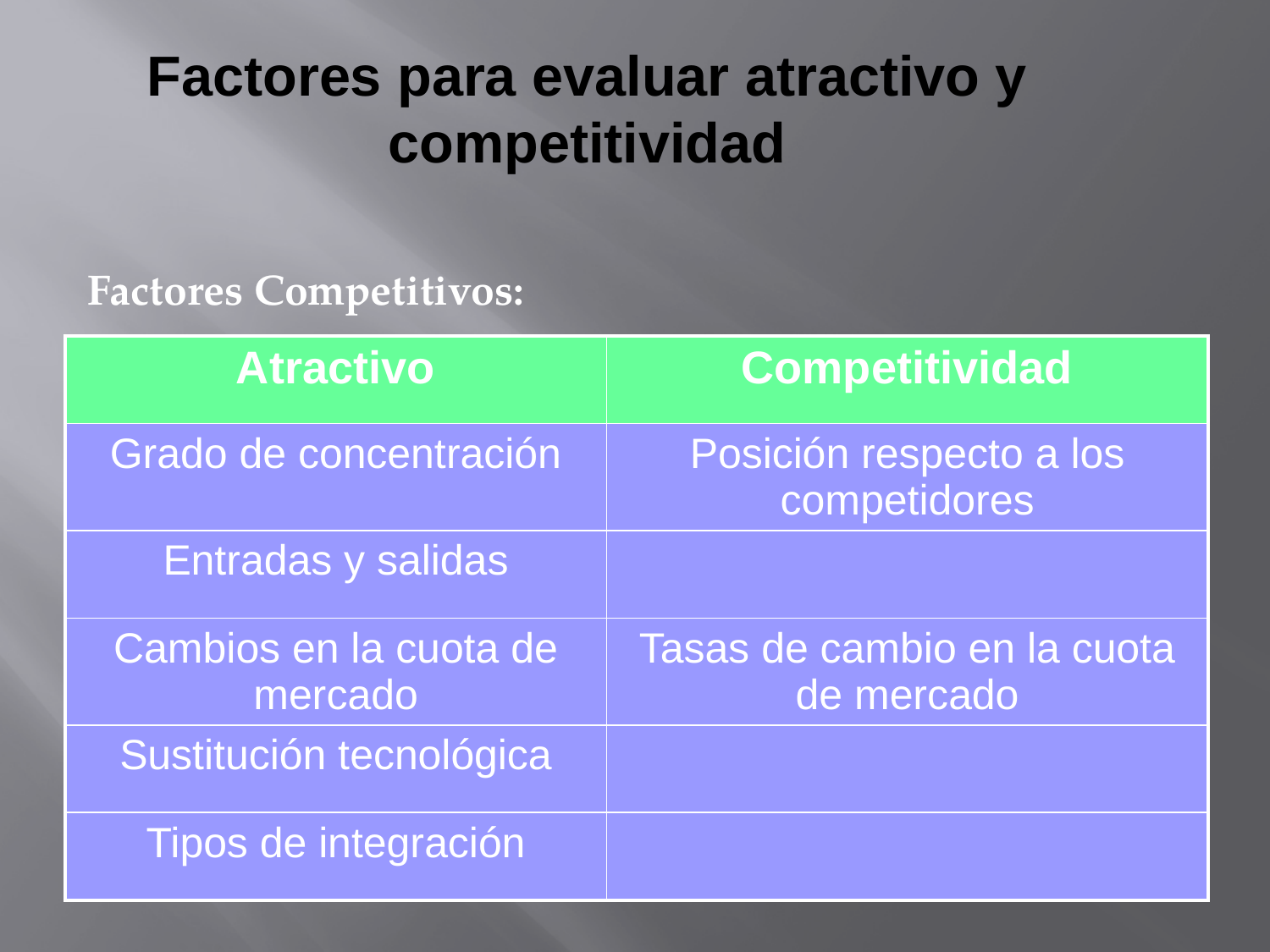

# Factores para evaluar atractivo y competitividad
Factores Competitivos:
| Atractivo | Competitividad |
| --- | --- |
| Grado de concentración | Posición respecto a los competidores |
| Entradas y salidas |  |
| Cambios en la cuota de mercado | Tasas de cambio en la cuota de mercado |
| Sustitución tecnológica |  |
| Tipos de integración |  |